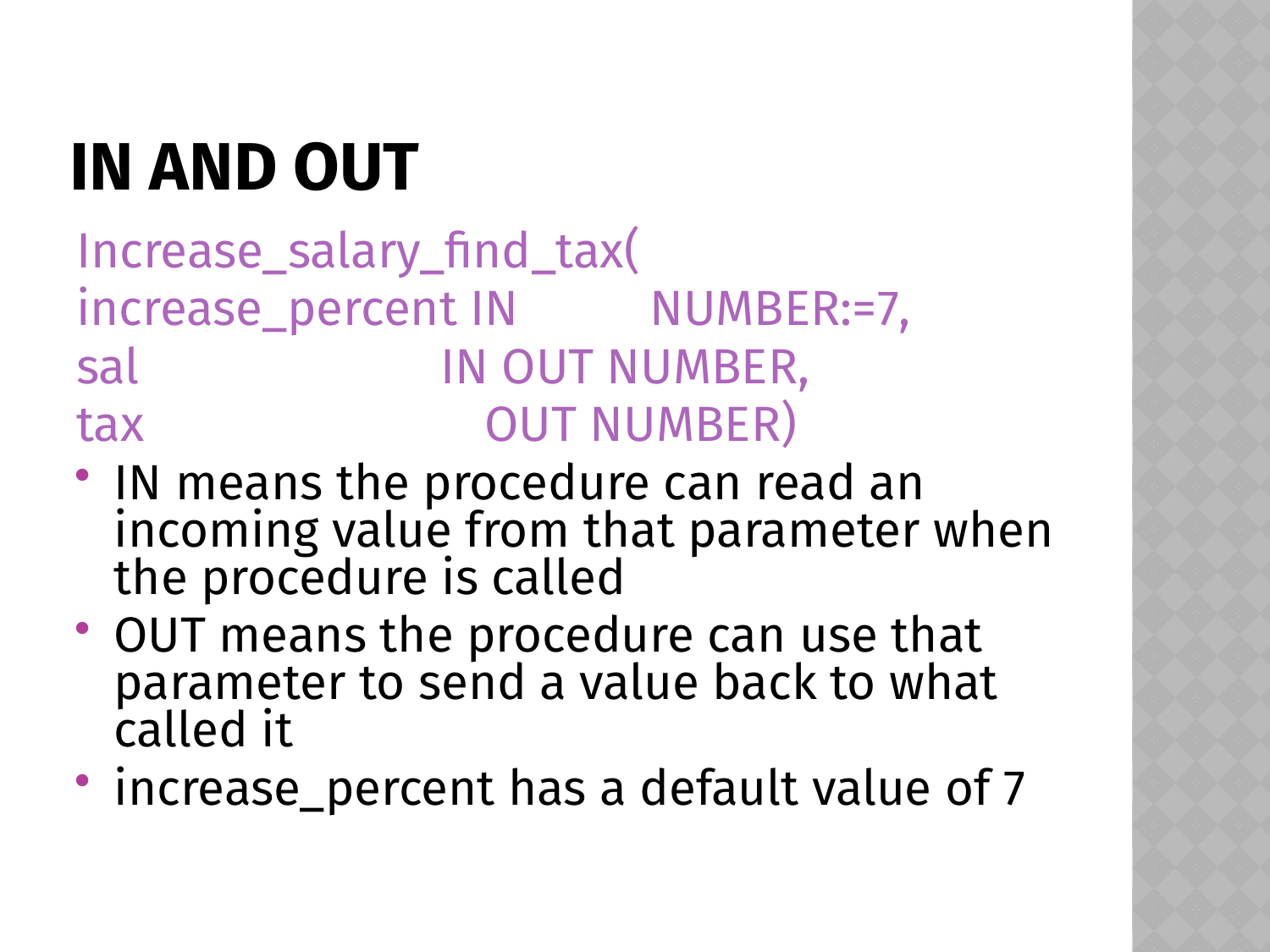

# IN and OUT
Increase_salary_find_tax(
increase_percent IN          NUMBER:=7,
sal                       IN OUT NUMBER,
tax                          OUT NUMBER)
IN means the procedure can read an incoming value from that parameter when the procedure is called
OUT means the procedure can use that parameter to send a value back to what called it
increase_percent has a default value of 7